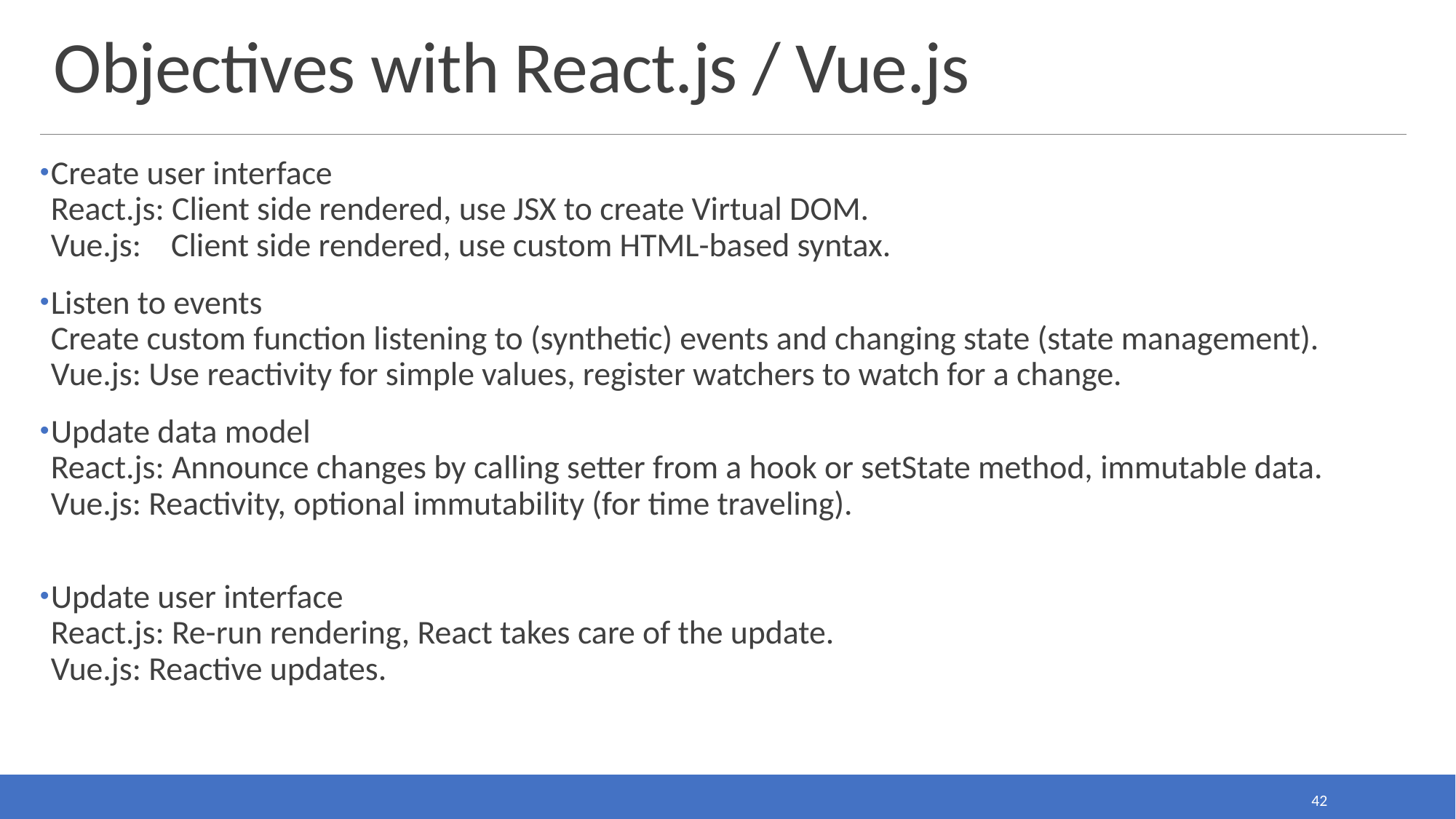

# Objectives with React.js / Vue.js
Create user interface
React.js: Client side rendered, use JSX to create Virtual DOM.
Vue.js:    Client side rendered, use custom HTML-based syntax.
Listen to events
Create custom function listening to (synthetic) events and changing state (state management).
Vue.js: Use reactivity for simple values, register watchers to watch for a change.
Update data model
React.js: Announce changes by calling setter from a hook or setState method, immutable data.
Vue.js: Reactivity, optional immutability (for time traveling).
Update user interface
React.js: Re-run rendering, React takes care of the update.
Vue.js: Reactive updates.
42